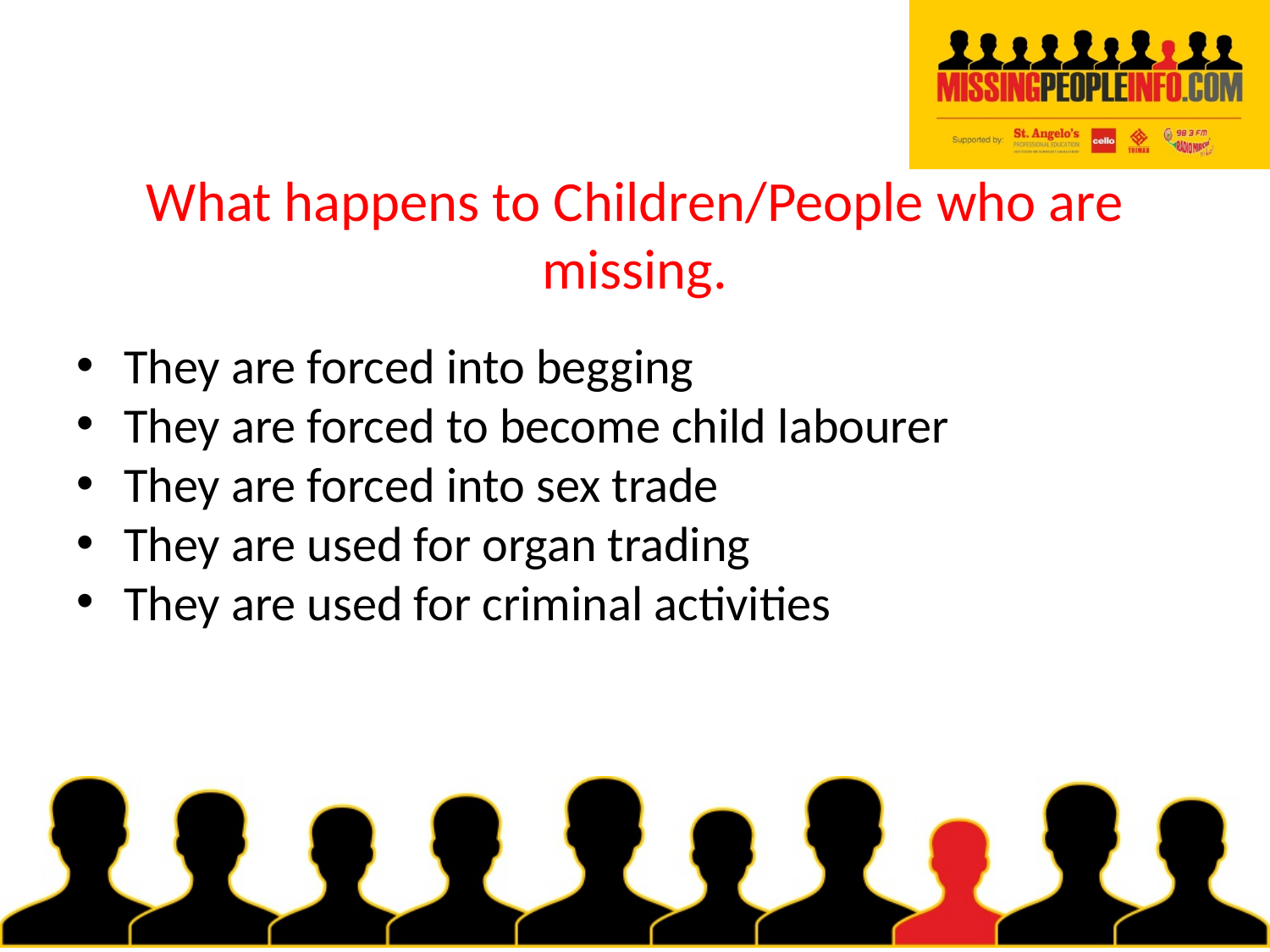

What happens to Children/People who are missing.
They are forced into begging
They are forced to become child labourer
They are forced into sex trade
They are used for organ trading
They are used for criminal activities